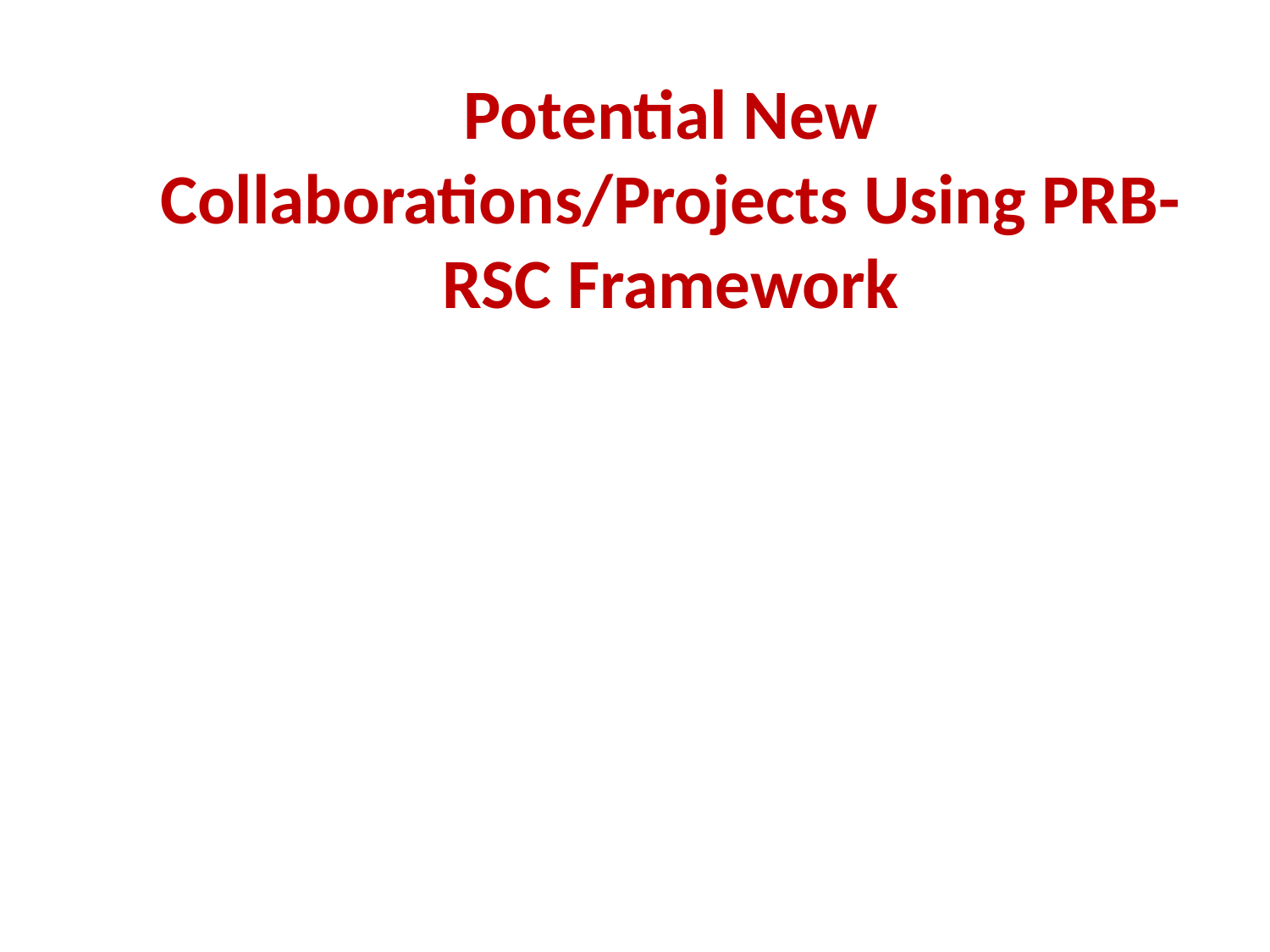

# Potential New Collaborations/Projects Using PRB-RSC Framework